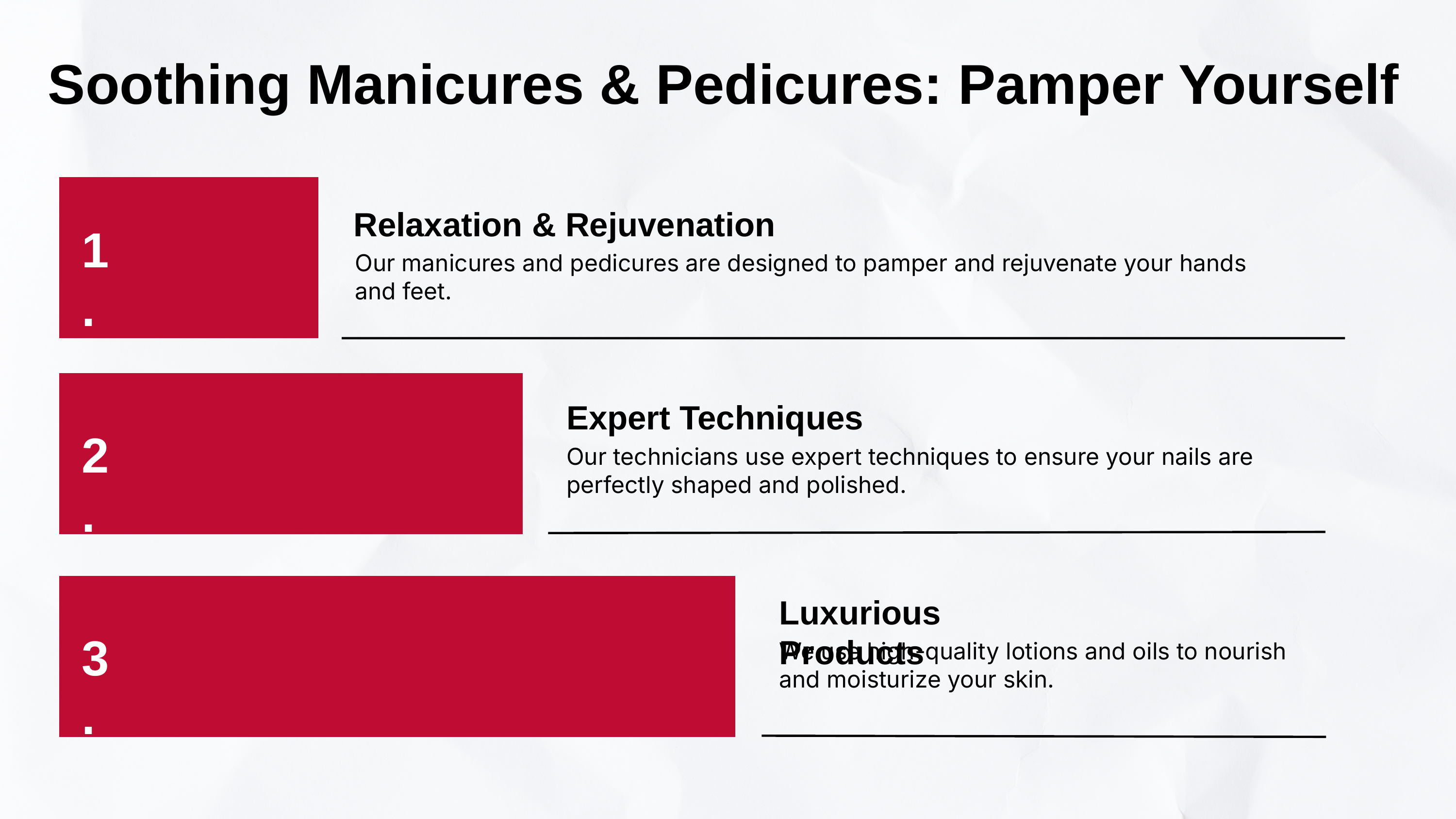

Soothing Manicures & Pedicures: Pamper Yourself

Relaxation & Rejuvenation
1.
Our manicures and pedicures are designed to pamper and rejuvenate your hands and feet.

Expert Techniques
2.
Our technicians use expert techniques to ensure your nails are perfectly shaped and polished.

Luxurious Products
3.
We use high-quality lotions and oils to nourish and moisturize your skin.